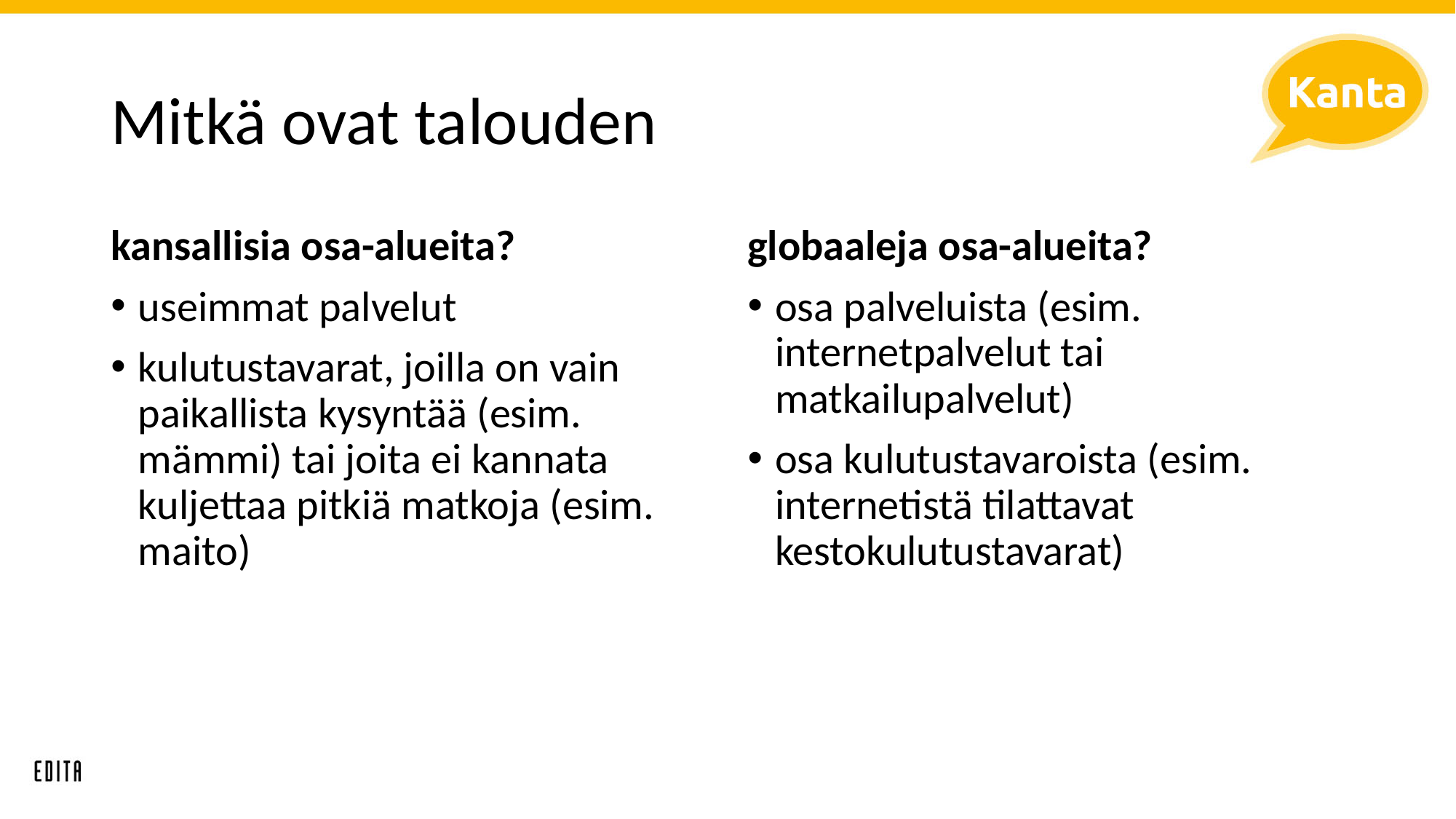

# Mitkä ovat talouden
kansallisia osa-alueita?
useimmat palvelut
kulutustavarat, joilla on vain paikallista kysyntää (esim. mämmi) tai joita ei kannata kuljettaa pitkiä matkoja (esim. maito)

globaaleja osa-alueita?
osa palveluista (esim. internetpalvelut tai matkailupalvelut)
osa kulutustavaroista (esim. internetistä tilattavat kestokulutustavarat)